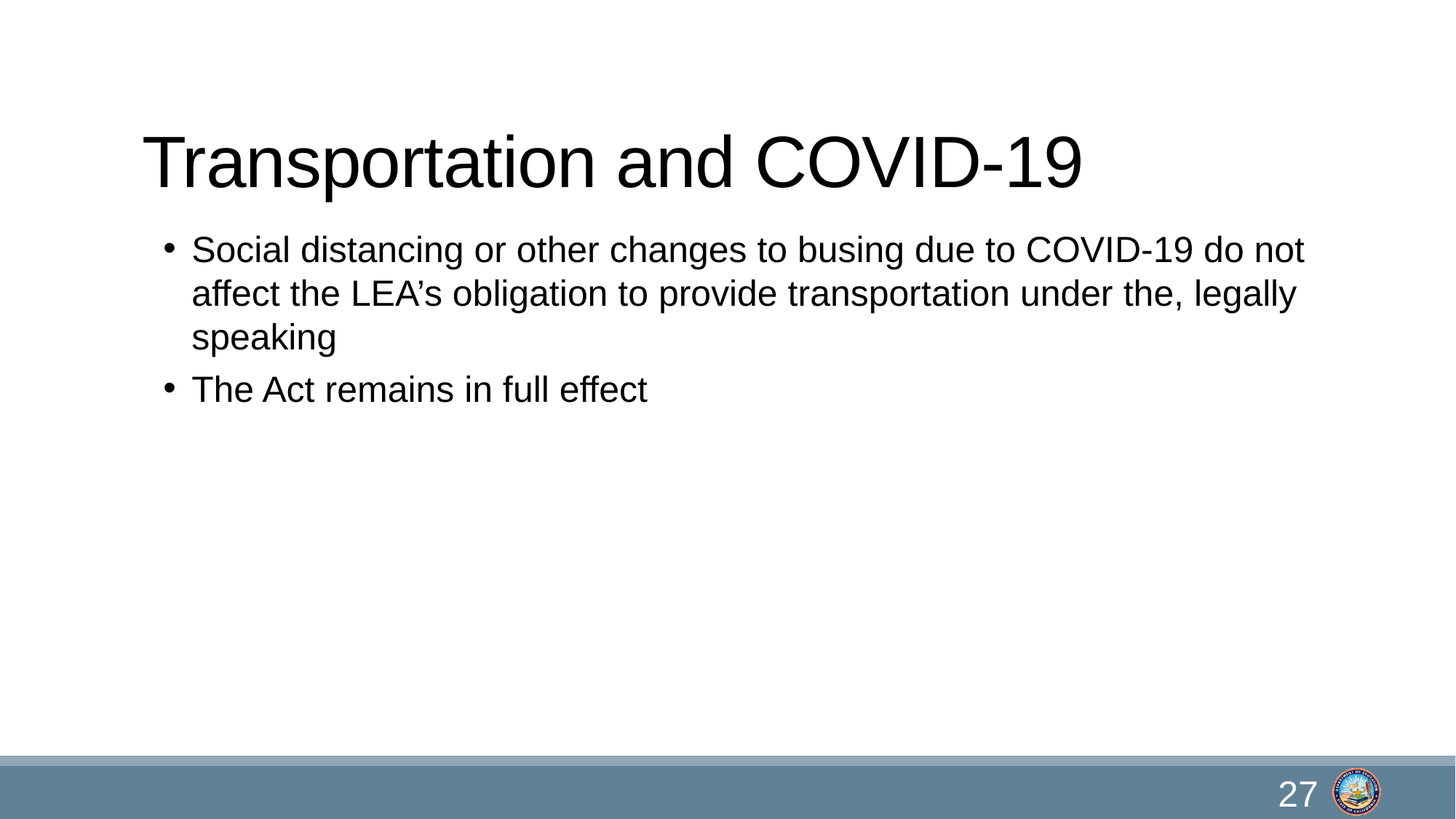

# Transportation and COVID-19
Social distancing or other changes to busing due to COVID-19 do not affect the LEA’s obligation to provide transportation under the, legally speaking
The Act remains in full effect
27